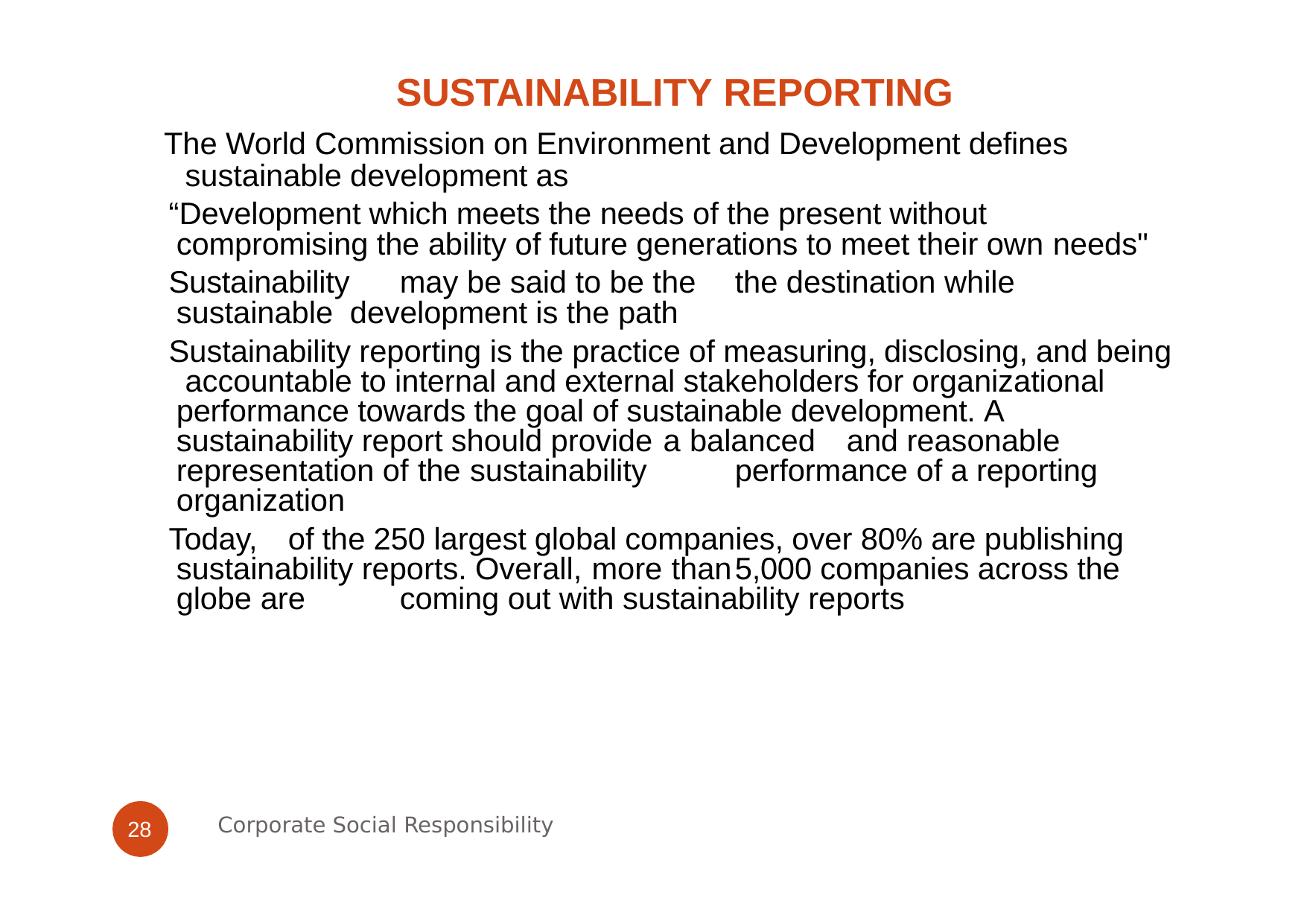

# SUSTAINABILITY REPORTING
The World Commission on Environment and Development defines  sustainable development as
“Development which meets the needs of the present without  compromising the ability of future generations to meet their own needs"
Sustainability	may be said to be the	the destination while	sustainable  development is the path
Sustainability reporting is the practice of measuring, disclosing, and being  accountable to internal and external stakeholders for organizational  performance towards the goal of sustainable development. A  sustainability report should provide a balanced	and reasonable  representation of the sustainability	performance of a reporting  organization
Today,	of the 250 largest global companies, over 80% are publishing  sustainability reports. Overall, more than	5,000 companies across the  globe are	coming out with sustainability reports

Corporate Social Responsibility
28